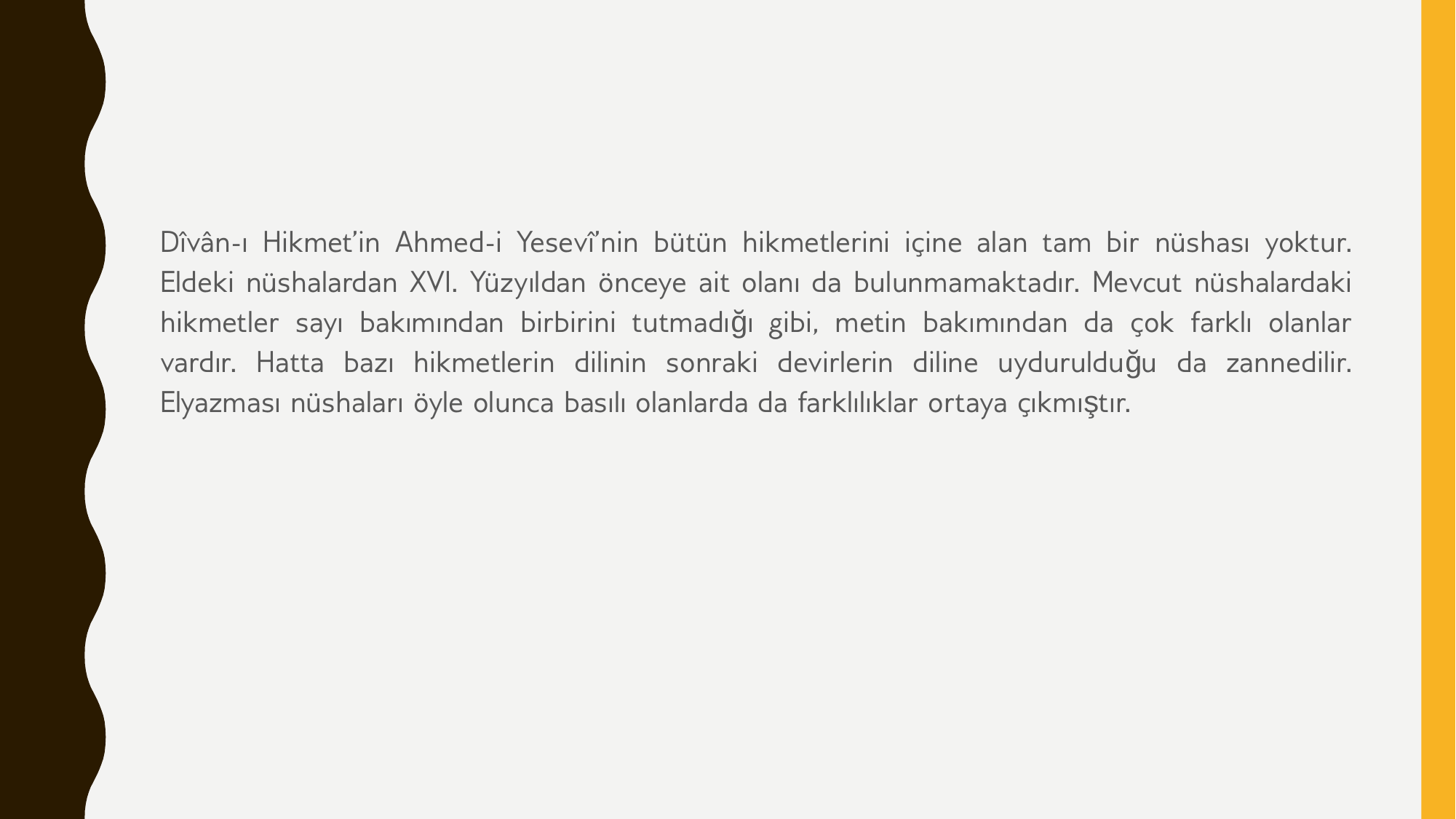

Dîvân-ı Hikmet’in Ahmed-i Yesevî’nin bütün hikmetlerini içine alan tam bir nüshası yoktur. Eldeki nüshalardan XVI. Yüzyıldan önceye ait olanı da bulunmamaktadır. Mevcut nüshalardaki hikmetler sayı bakımından birbirini tutmadığı gibi, metin bakımından da çok farklı olanlar vardır. Hatta bazı hikmetlerin dilinin sonraki devirlerin diline uydurulduğu da zannedilir. Elyazması nüshaları öyle olunca basılı olanlarda da farklılıklar ortaya çıkmıştır.